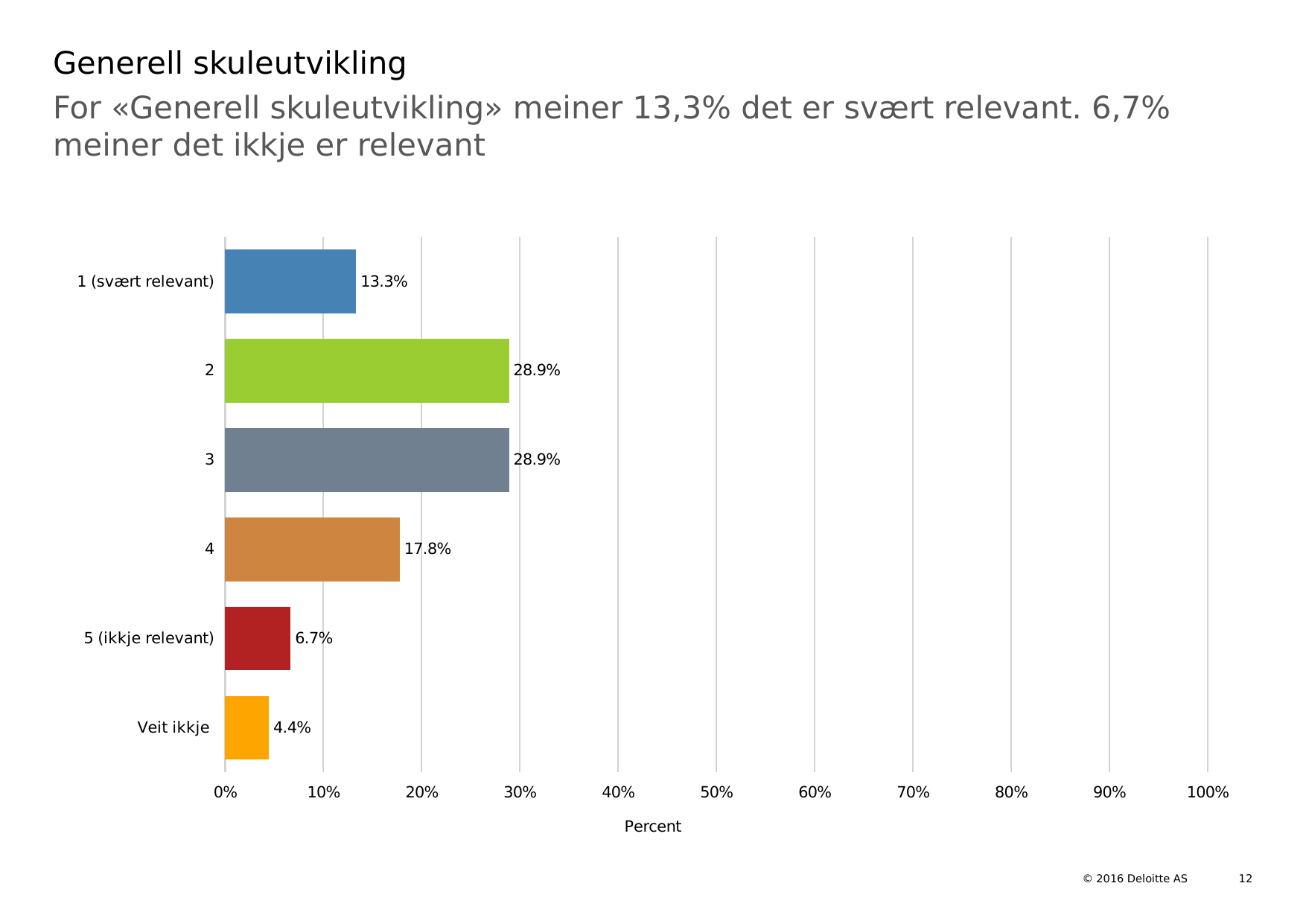

# Generell skuleutvikling
For «Generell skuleutvikling» meiner 13,3% det er svært relevant. 6,7% meiner det ikkje er relevant

### Chart

| Category | Generell skuleutvikling |
|---|---|
| 1 (svært relevant) | 0.13333333333333333 |
| 2 | 0.28888888888888886 |
| 3 | 0.28888888888888886 |
| 4 | 0.17777777777777778 |
| 5 (ikkje relevant) | 0.06666666666666667 |
| Veit ikkje  | 0.044444444444444446 |